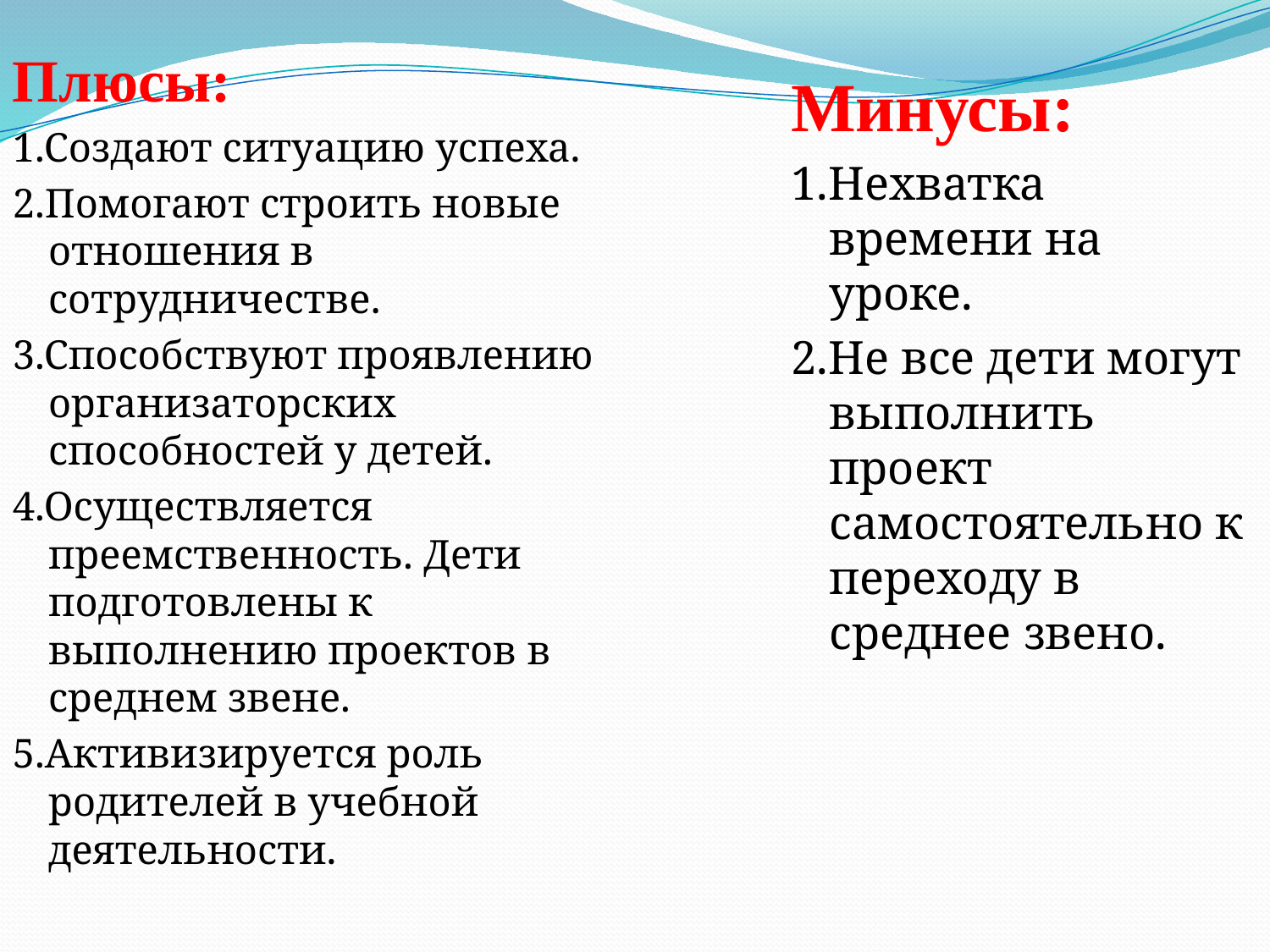

Плюсы:
1.Создают ситуацию успеха.
2.Помогают строить новые отношения в сотрудничестве.
3.Способствуют проявлению организаторских способностей у детей.
4.Осуществляется преемственность. Дети подготовлены к выполнению проектов в среднем звене.
5.Активизируется роль родителей в учебной деятельности.

Минусы:
1.Нехватка времени на уроке.
2.Не все дети могут выполнить проект самостоятельно к переходу в среднее звено.